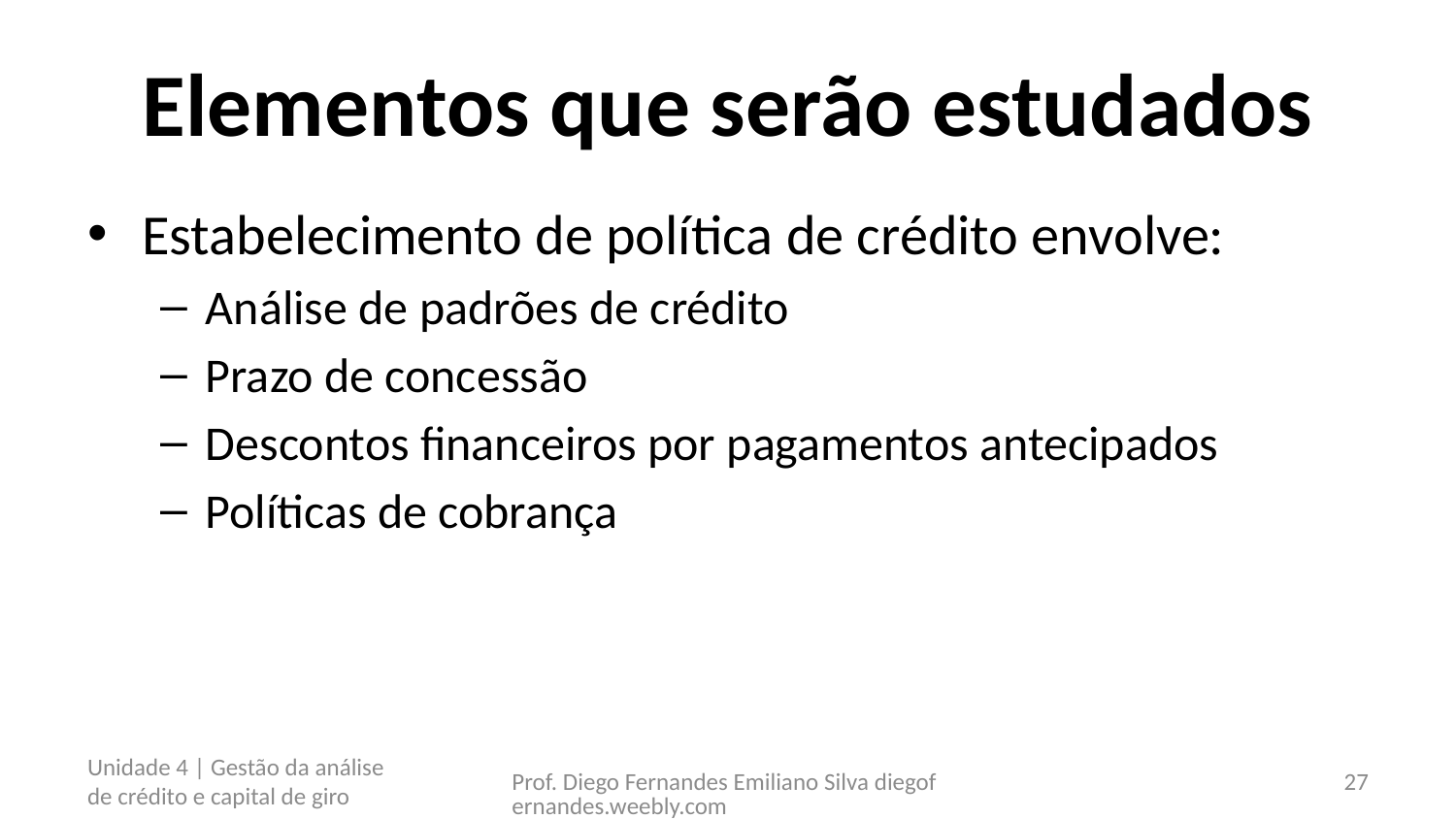

# Elementos que serão estudados
Estabelecimento de política de crédito envolve:
Análise de padrões de crédito
Prazo de concessão
Descontos financeiros por pagamentos antecipados
Políticas de cobrança
Unidade 4 | Gestão da análise de crédito e capital de giro
Prof. Diego Fernandes Emiliano Silva diegofernandes.weebly.com
27